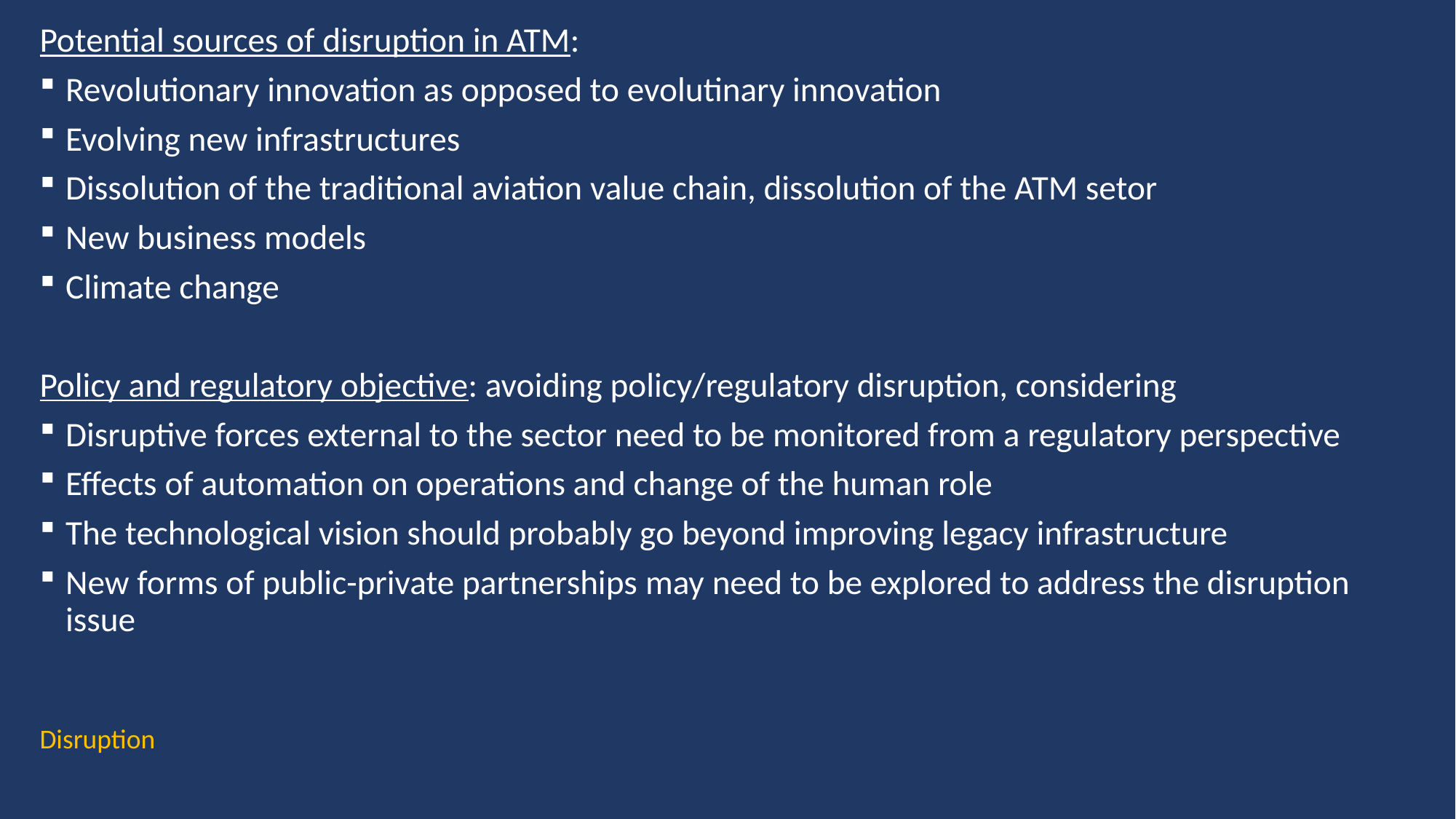

Potential sources of disruption in ATM:
Revolutionary innovation as opposed to evolutinary innovation
Evolving new infrastructures
Dissolution of the traditional aviation value chain, dissolution of the ATM setor
New business models
Climate change

Policy and regulatory objective: avoiding policy/regulatory disruption, considering
Disruptive forces external to the sector need to be monitored from a regulatory perspective
Effects of automation on operations and change of the human role
The technological vision should probably go beyond improving legacy infrastructure
New forms of public-private partnerships may need to be explored to address the disruption issue

# Disruption